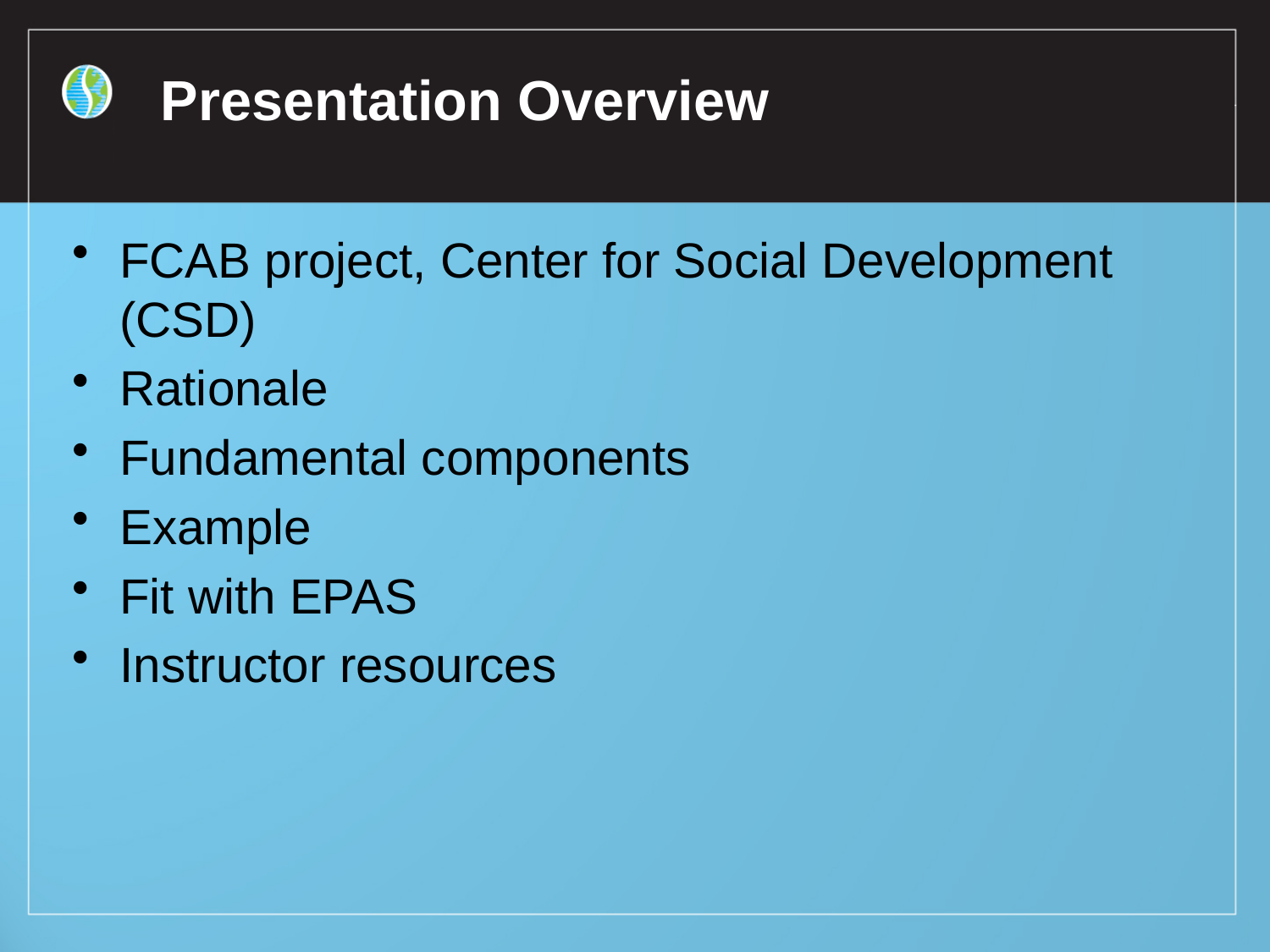

# Presentation Overview
FCAB project, Center for Social Development (CSD)
Rationale
Fundamental components
Example
Fit with EPAS
Instructor resources